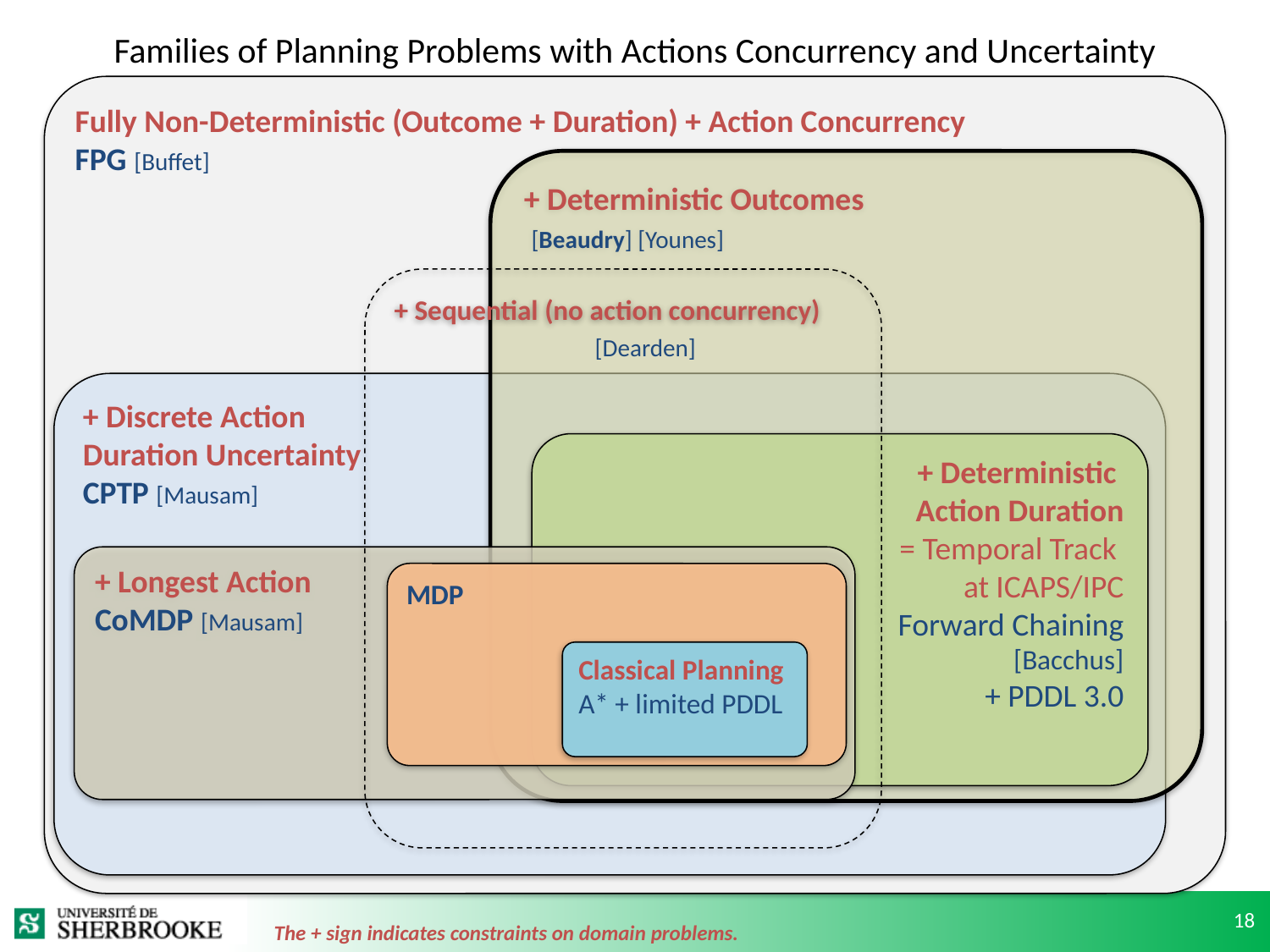

# Families of Planning Problems with Actions Concurrency and Uncertainty
Fully Non-Deterministic (Outcome + Duration) + Action Concurrency
FPG [Buffet]
+ Deterministic Outcomes
 [Beaudry] [Younes]
+ Sequential (no action concurrency)

[Dearden]
+ Discrete Action
Duration Uncertainty
CPTP [Mausam]
+ Deterministic
Action Duration
= Temporal Track
at ICAPS/IPC
Forward Chaining
[Bacchus]
+ PDDL 3.0

+ Longest Action
CoMDP [Mausam]
MDP
Classical Planning
A* + limited PDDL
18
The + sign indicates constraints on domain problems.